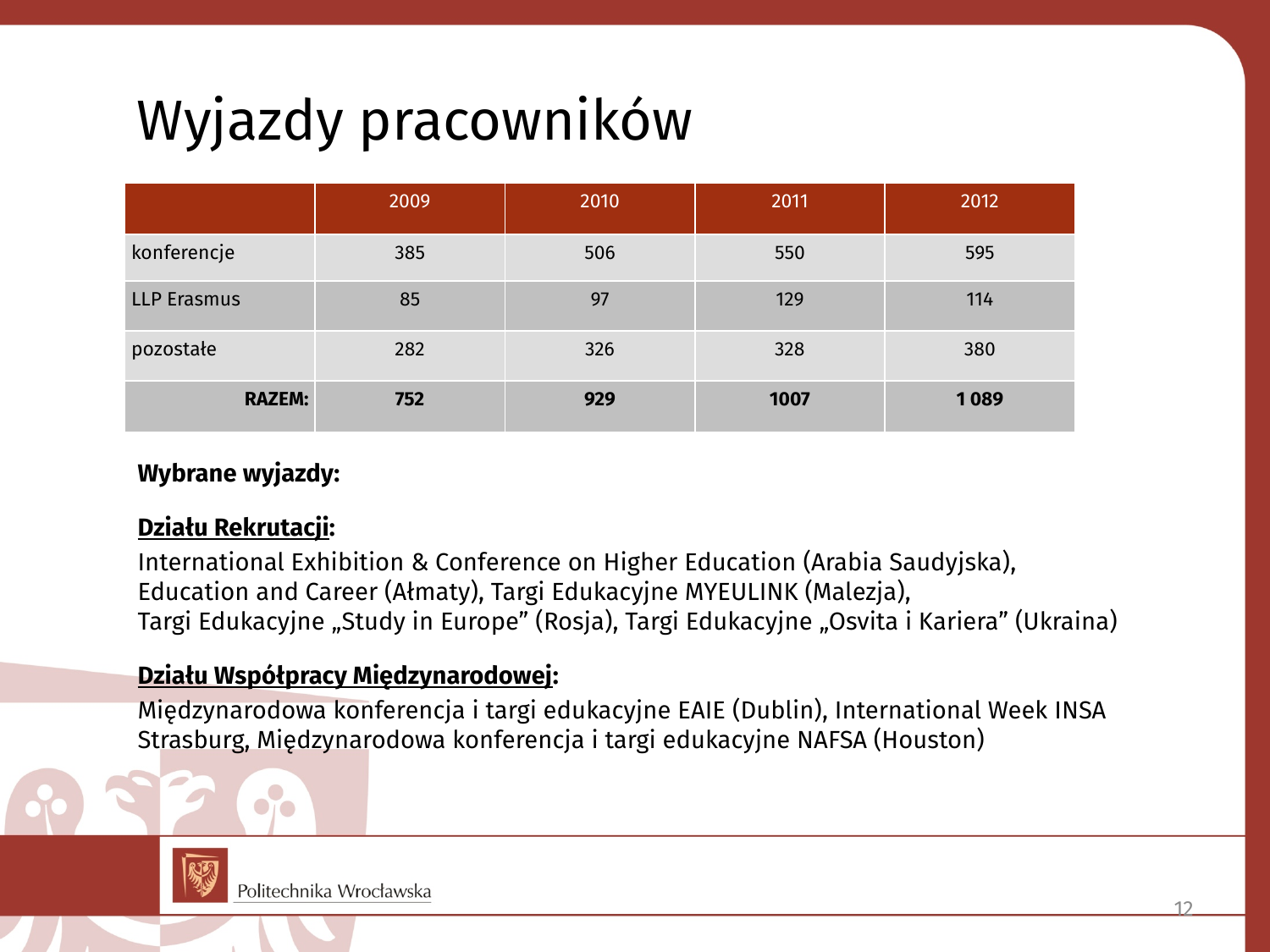

# Wyjazdy pracowników
|  | 2009 | 2010 | 2011 | 2012 |
| --- | --- | --- | --- | --- |
| konferencje | 385 | 506 | 550 | 595 |
| LLP Erasmus | 85 | 97 | 129 | 114 |
| pozostałe | 282 | 326 | 328 | 380 |
| RAZEM: | 752 | 929 | 1007 | 1 089 |
Wybrane wyjazdy:

Działu Rekrutacji:
International Exhibition & Conference on Higher Education (Arabia Saudyjska),
Education and Career (Ałmaty), Targi Edukacyjne MYEULINK (Malezja),
Targi Edukacyjne „Study in Europe” (Rosja), Targi Edukacyjne „Osvita i Kariera” (Ukraina)

Działu Współpracy Międzynarodowej:
Międzynarodowa konferencja i targi edukacyjne EAIE (Dublin), International Week INSA Strasburg, Międzynarodowa konferencja i targi edukacyjne NAFSA (Houston)

12